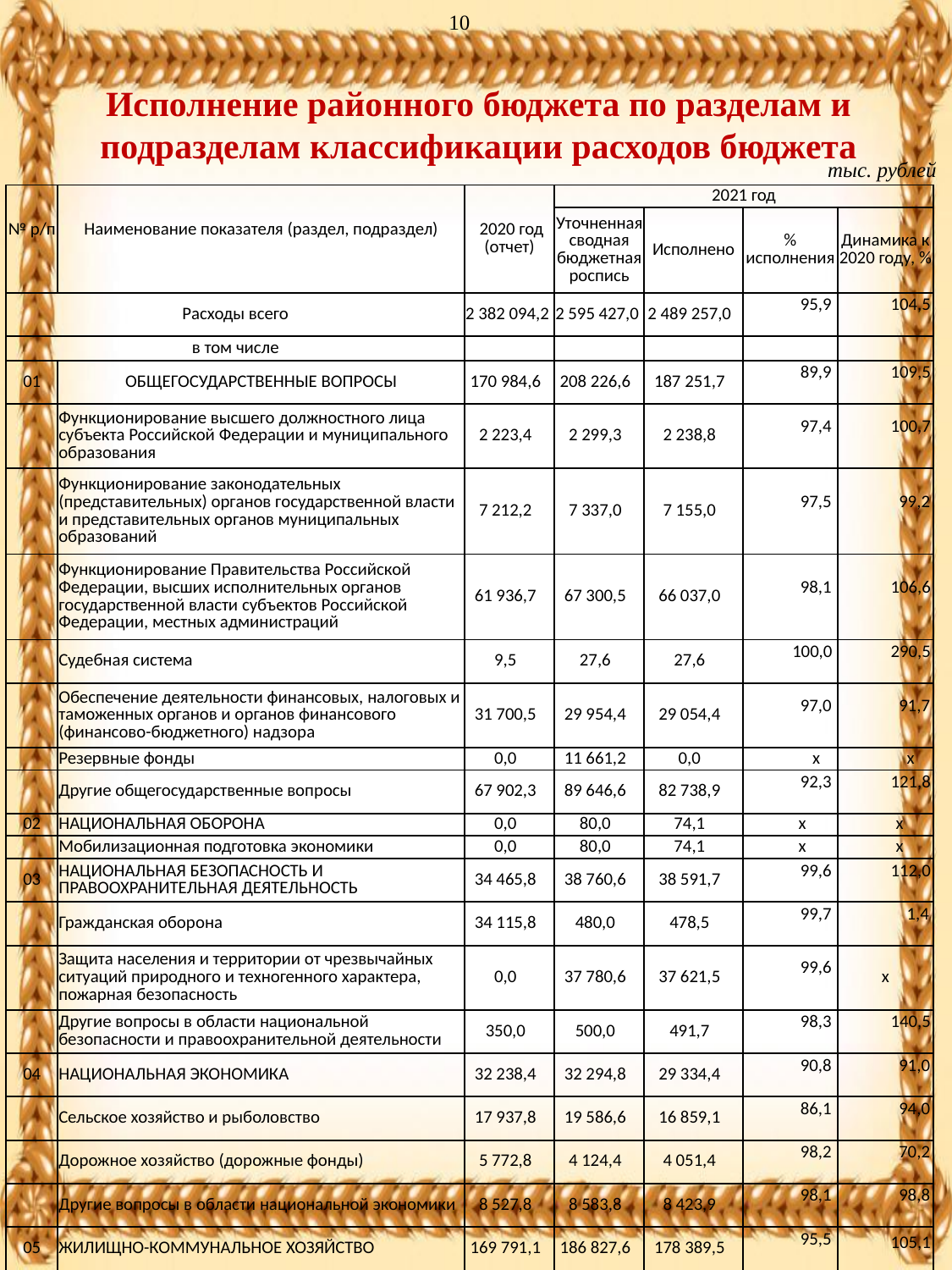

10
Исполнение районного бюджета по разделам и подразделам классификации расходов бюджета
тыс. рублей
| № р/п | Наименование показателя (раздел, подраздел) | 2020 год (отчет) | 2021 год |  |  |  |
| --- | --- | --- | --- | --- | --- | --- |
|  |  |  | Уточненная сводная бюджетная роспись | Исполнено | % исполнения | Динамика к 2020 году, % |
| Расходы всего |  | 2 382 094,2 | 2 595 427,0 | 2 489 257,0 | 95,9 | 104,5 |
| в том числе |  |  |  |  |  |  |
| 01 | ОБЩЕГОСУДАРСТВЕННЫЕ ВОПРОСЫ | 170 984,6 | 208 226,6 | 187 251,7 | 89,9 | 109,5 |
|  | Функционирование высшего должностного лица субъекта Российской Федерации и муниципального образования | 2 223,4 | 2 299,3 | 2 238,8 | 97,4 | 100,7 |
|  | Функционирование законодательных (представительных) органов государственной власти и представительных органов муниципальных образований | 7 212,2 | 7 337,0 | 7 155,0 | 97,5 | 99,2 |
|  | Функционирование Правительства Российской Федерации, высших исполнительных органов государственной власти субъектов Российской Федерации, местных администраций | 61 936,7 | 67 300,5 | 66 037,0 | 98,1 | 106,6 |
|  | Судебная система | 9,5 | 27,6 | 27,6 | 100,0 | 290,5 |
|  | Обеспечение деятельности финансовых, налоговых и таможенных органов и органов финансового (финансово-бюджетного) надзора | 31 700,5 | 29 954,4 | 29 054,4 | 97,0 | 91,7 |
|  | Резервные фонды | 0,0 | 11 661,2 | 0,0 | х | х |
|  | Другие общегосударственные вопросы | 67 902,3 | 89 646,6 | 82 738,9 | 92,3 | 121,8 |
| 02 | НАЦИОНАЛЬНАЯ ОБОРОНА | 0,0 | 80,0 | 74,1 | х | х |
|  | Мобилизационная подготовка экономики | 0,0 | 80,0 | 74,1 | х | х |
| 03 | НАЦИОНАЛЬНАЯ БЕЗОПАСНОСТЬ И ПРАВООХРАНИТЕЛЬНАЯ ДЕЯТЕЛЬНОСТЬ | 34 465,8 | 38 760,6 | 38 591,7 | 99,6 | 112,0 |
|  | Гражданская оборона | 34 115,8 | 480,0 | 478,5 | 99,7 | 1,4 |
|  | Защита населения и территории от чрезвычайных ситуаций природного и техногенного характера, пожарная безопасность | 0,0 | 37 780,6 | 37 621,5 | 99,6 | х |
|  | Другие вопросы в области национальной безопасности и правоохранительной деятельности | 350,0 | 500,0 | 491,7 | 98,3 | 140,5 |
| 04 | НАЦИОНАЛЬНАЯ ЭКОНОМИКА | 32 238,4 | 32 294,8 | 29 334,4 | 90,8 | 91,0 |
|  | Сельское хозяйство и рыболовство | 17 937,8 | 19 586,6 | 16 859,1 | 86,1 | 94,0 |
|  | Дорожное хозяйство (дорожные фонды) | 5 772,8 | 4 124,4 | 4 051,4 | 98,2 | 70,2 |
|  | Другие вопросы в области национальной экономики | 8 527,8 | 8 583,8 | 8 423,9 | 98,1 | 98,8 |
| 05 | ЖИЛИЩНО-КОММУНАЛЬНОЕ ХОЗЯЙСТВО | 169 791,1 | 186 827,6 | 178 389,5 | 95,5 | 105,1 |
|  | Жилищное хозяйство | 0,0 | 132,5 | 0,0 | х | х |
|  | Коммунальное хозяйство | 155 236,8 | 172 712,1 | 165 495,4 | 95,8 | 106,6 |
|  | Другие вопросы в области жилищно-коммунального хозяйства | 14 554,3 | 13 983,0 | 12 894,1 | 92,2 | 88,6 |